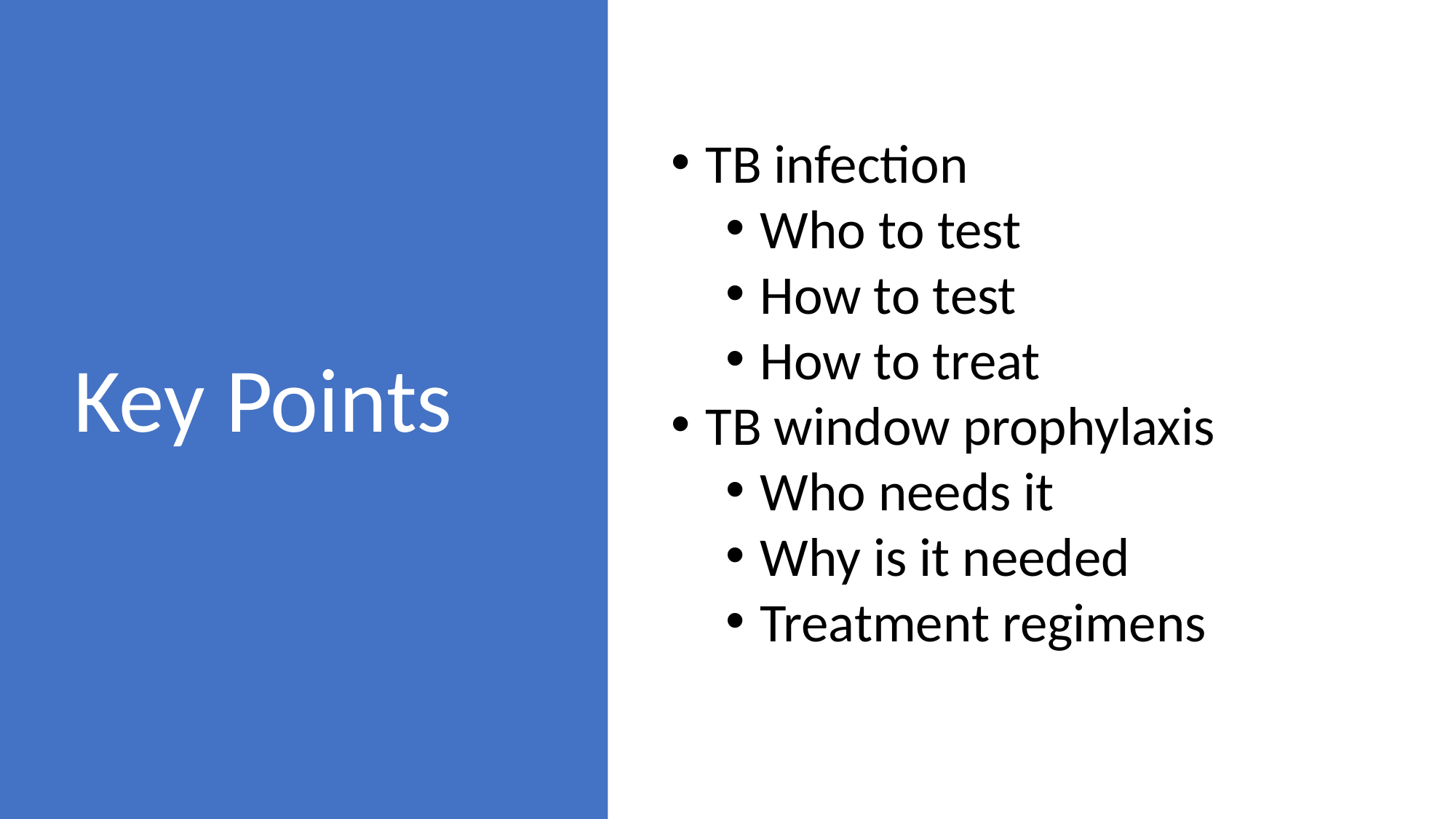

# Key Points
TB infection
Who to test
How to test
How to treat
TB window prophylaxis
Who needs it
Why is it needed
Treatment regimens